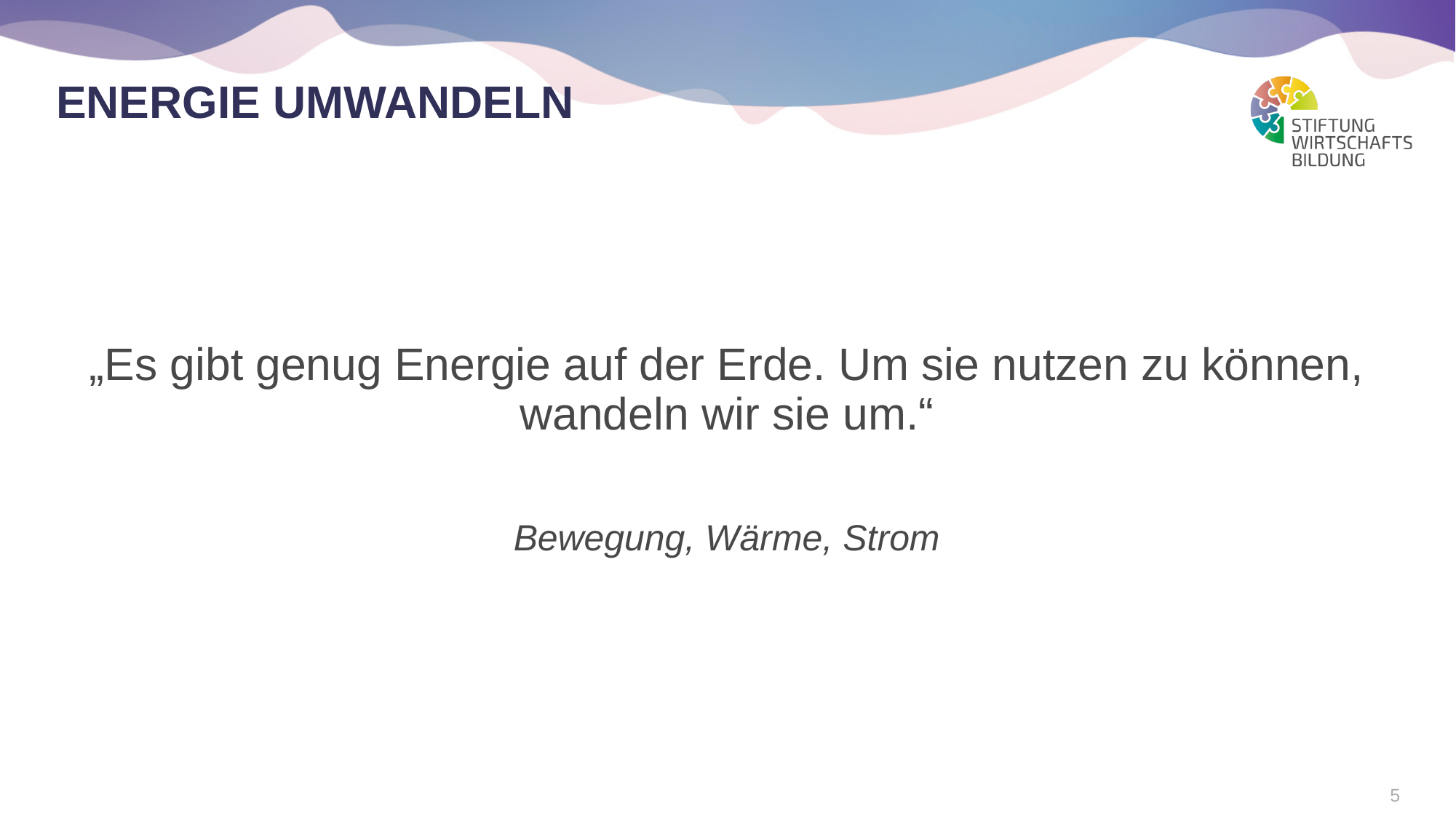

# Energie Umwandeln

„Es gibt genug Energie auf der Erde. Um sie nutzen zu können, wandeln wir sie um.“

Bewegung, Wärme, Strom
5